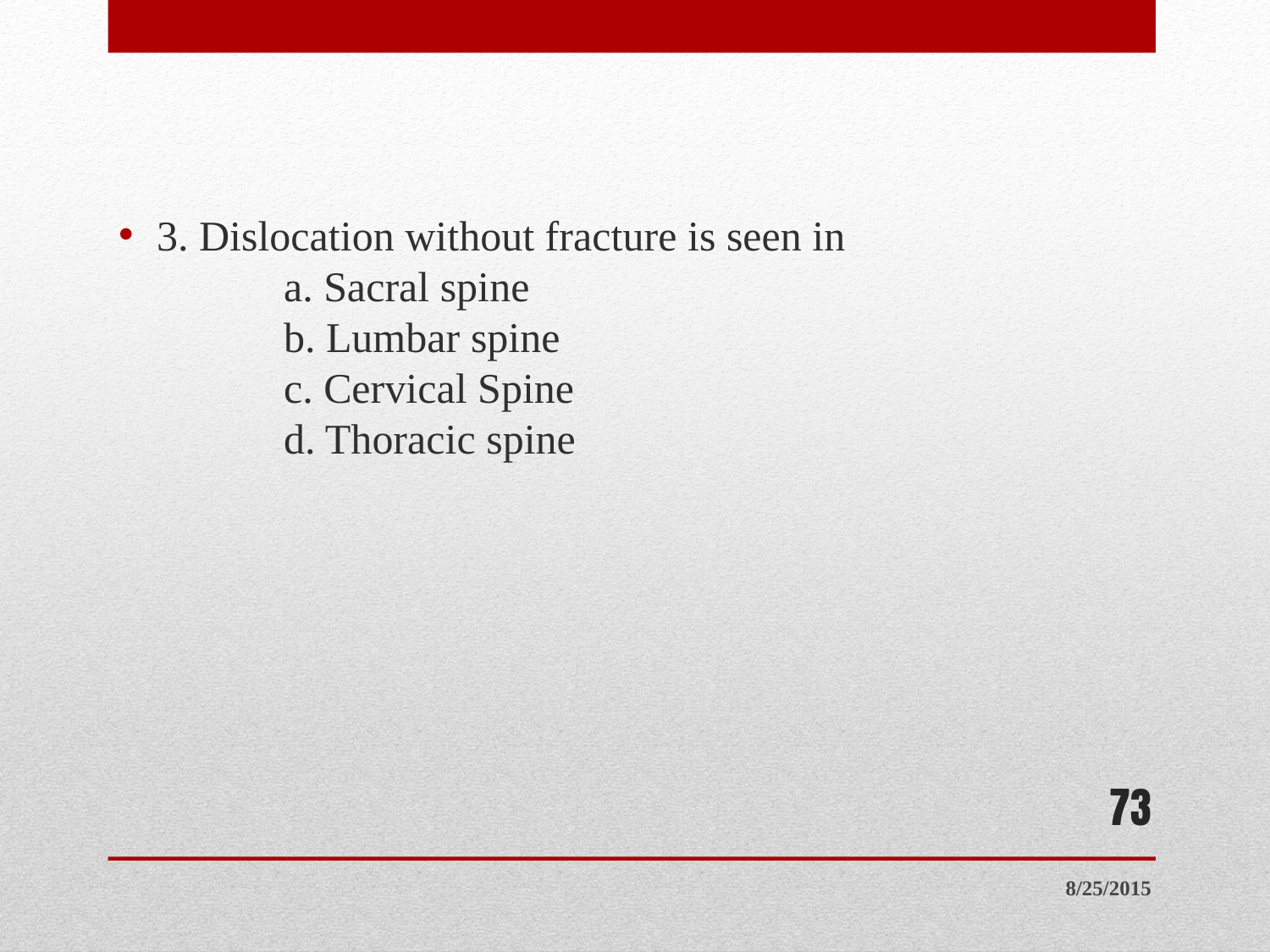

3. Dislocation without fracture is seen in
	a. Sacral spine
	b. Lumbar spine
	c. Cervical Spine
	d. Thoracic spine

#
73
8/25/2015